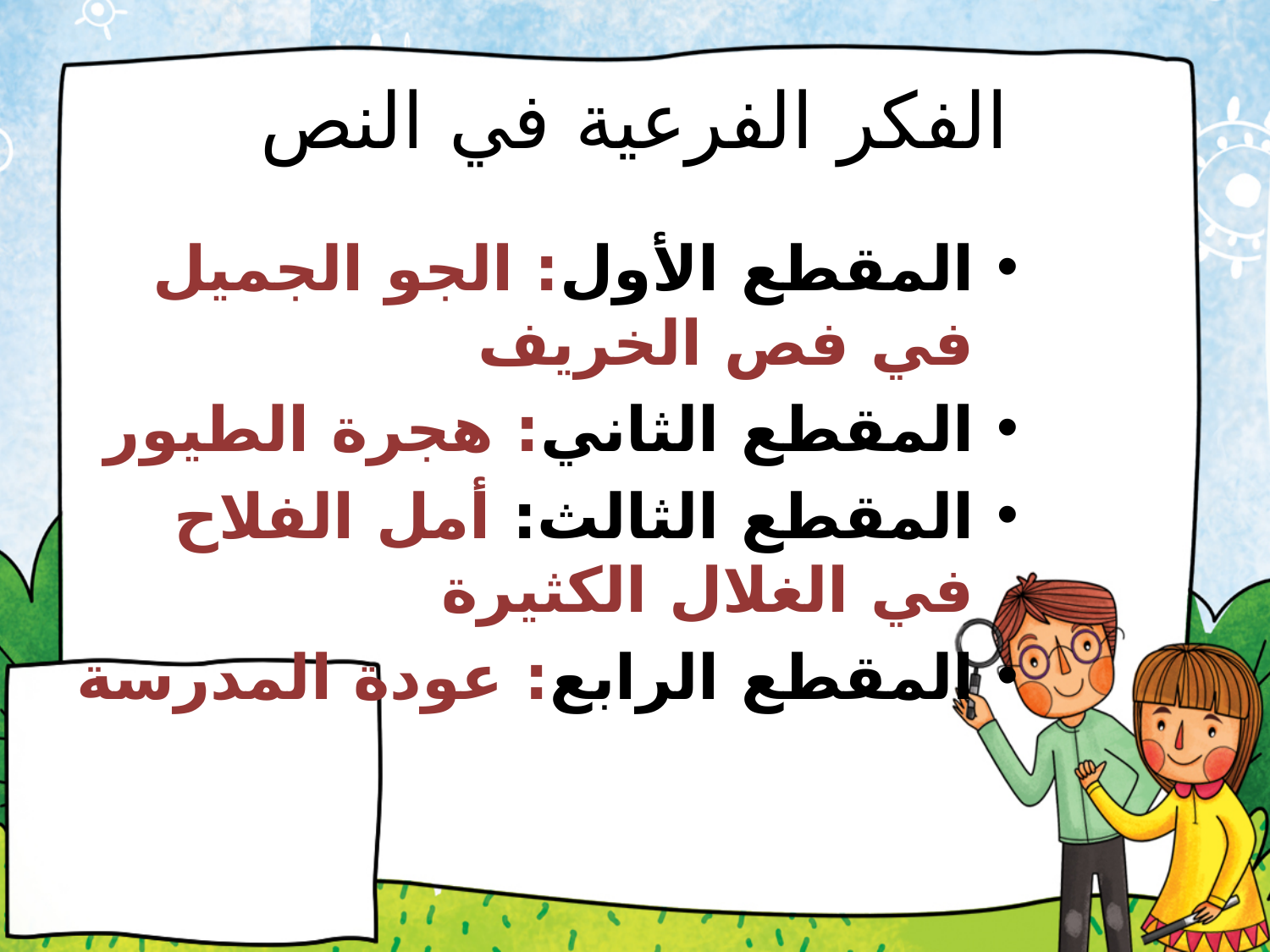

# الفكر الفرعية في النص
المقطع الأول: الجو الجميل في فص الخريف
المقطع الثاني: هجرة الطيور
المقطع الثالث: أمل الفلاح في الغلال الكثيرة
المقطع الرابع: عودة المدرسة